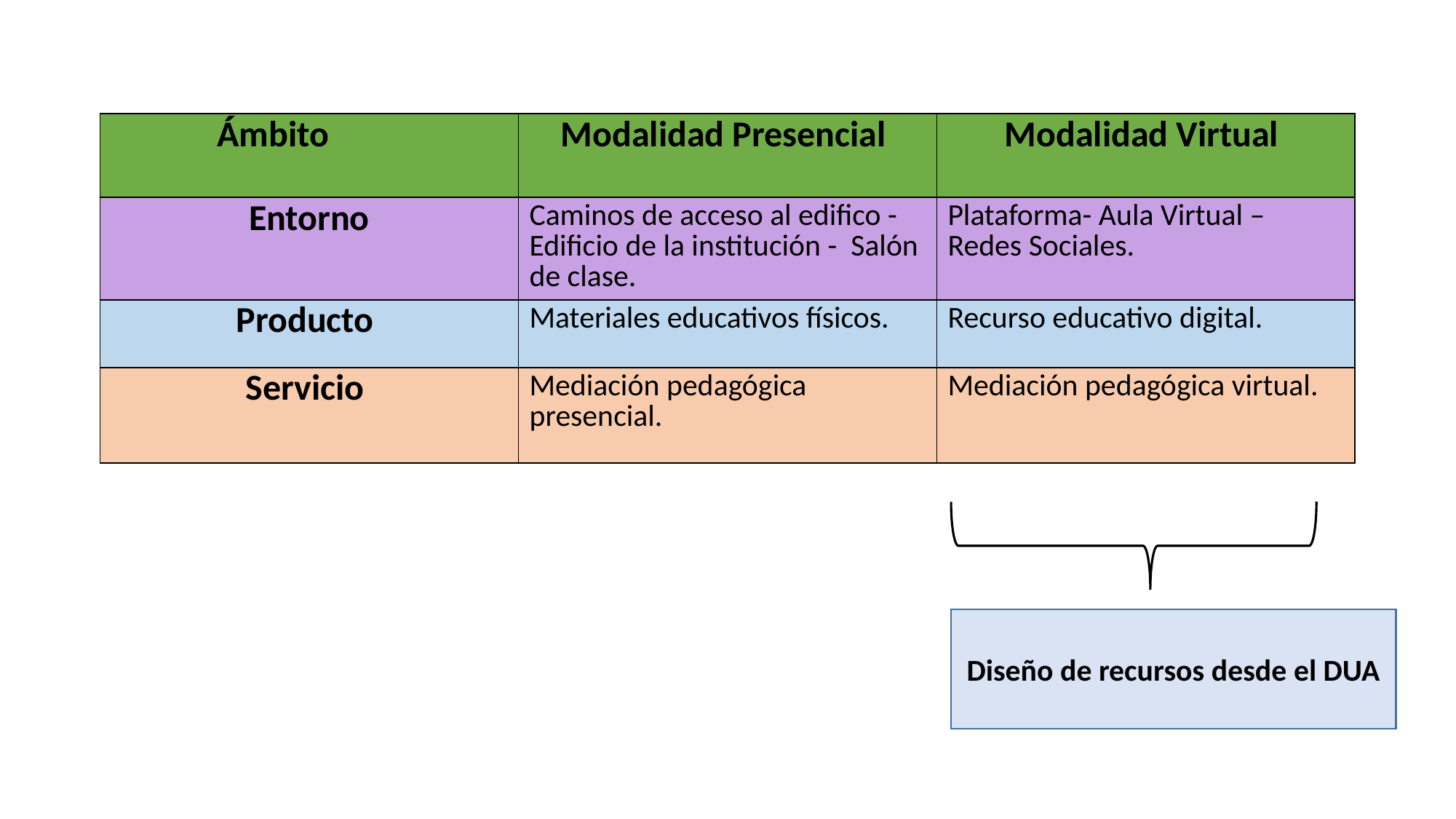

| Ámbito | Modalidad Presencial | Modalidad Virtual |
| --- | --- | --- |
| Entorno | Caminos de acceso al edifico - Edificio de la institución - Salón de clase. | Plataforma- Aula Virtual – Redes Sociales. |
| Producto | Materiales educativos físicos. | Recurso educativo digital. |
| Servicio | Mediación pedagógica presencial. | Mediación pedagógica virtual. |

Diseño de recursos desde el DUA